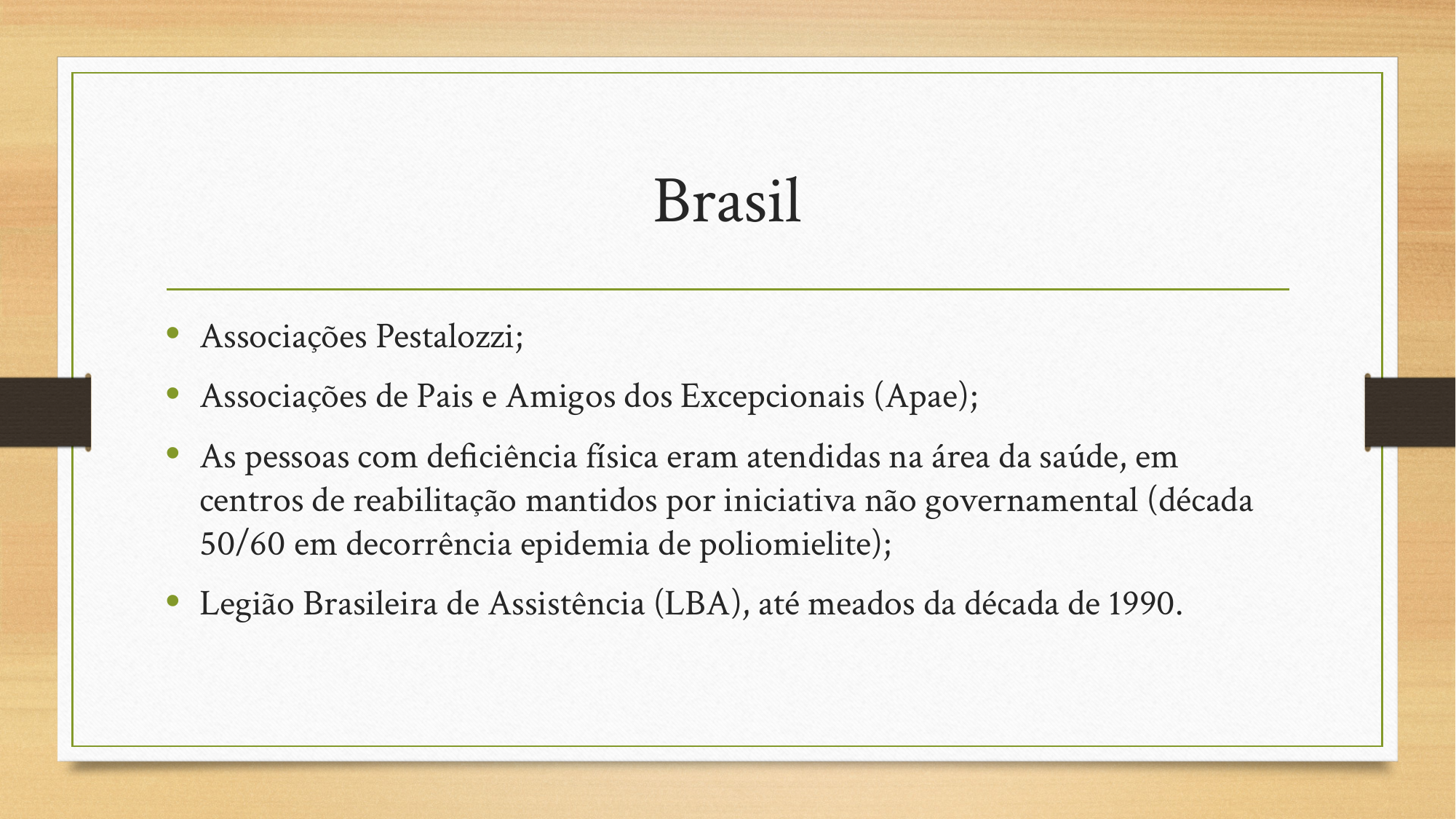

# Brasil
Associações Pestalozzi;
Associações de Pais e Amigos dos Excepcionais (Apae);
As pessoas com deficiência física eram atendidas na área da saúde, em centros de reabilitação mantidos por iniciativa não governamental (década 50/60 em decorrência epidemia de poliomielite);
Legião Brasileira de Assistência (LBA), até meados da década de 1990.